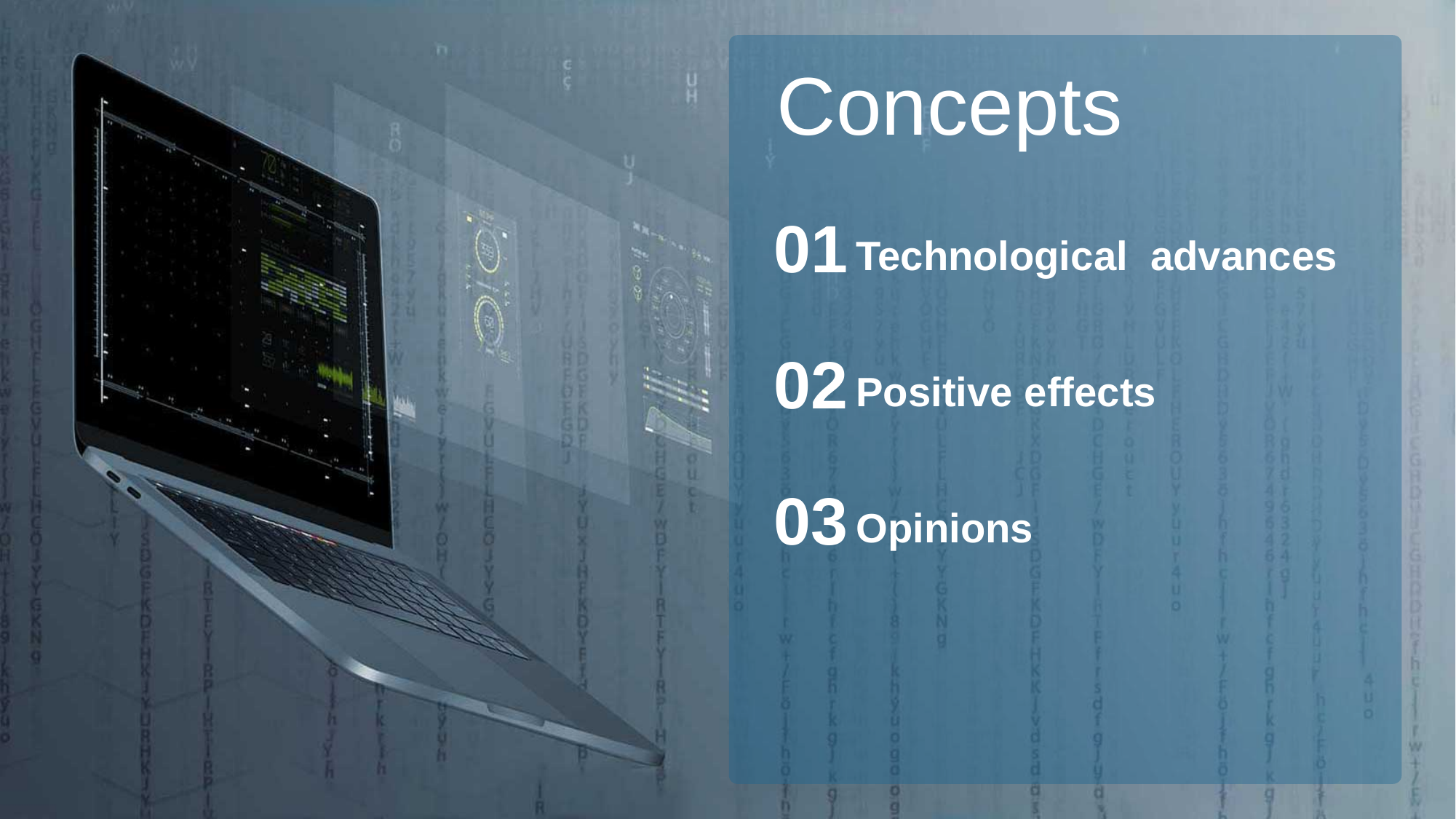

Concepts
01
Technological  advances
02
Positive effects
03
Opinions